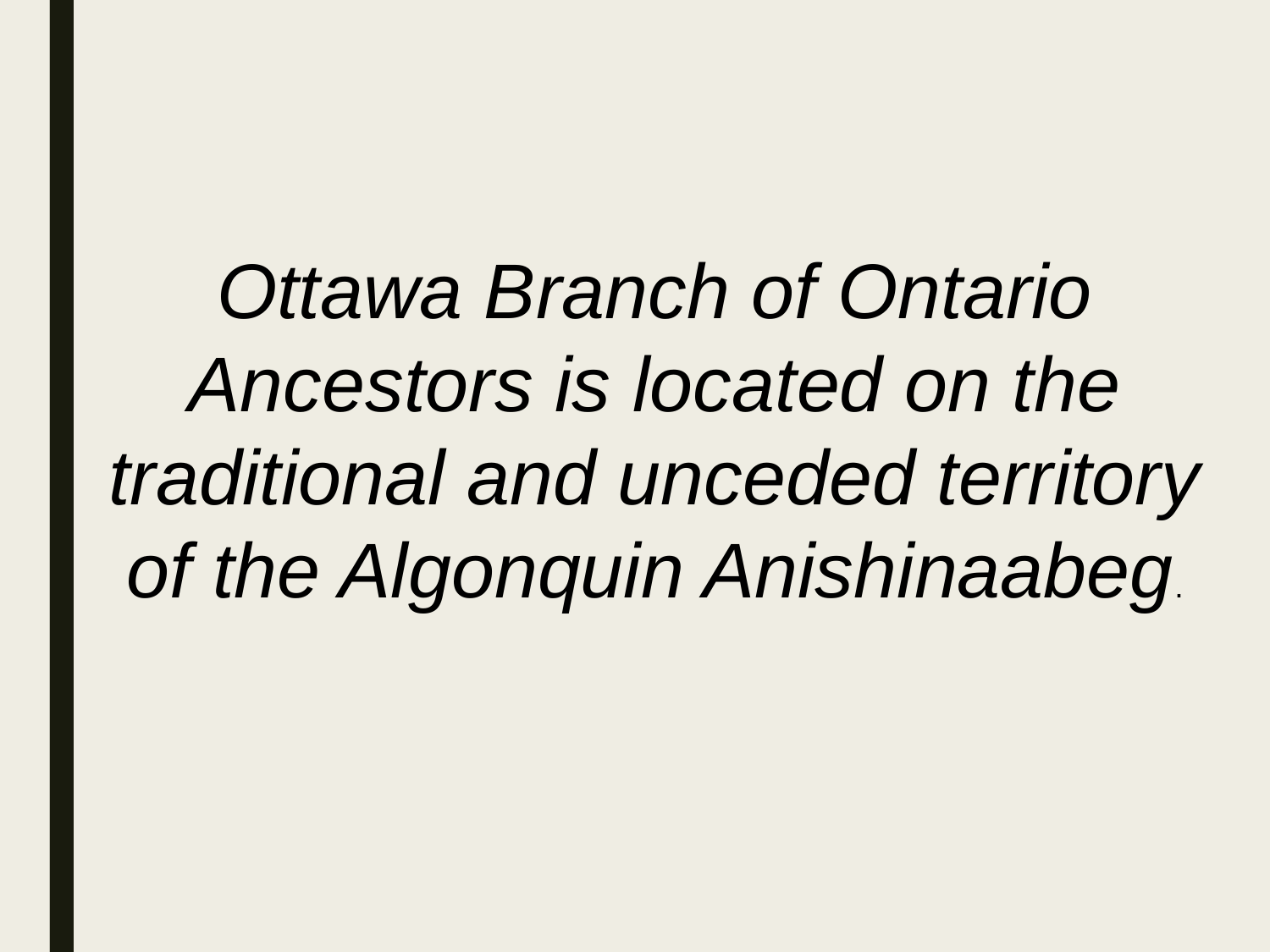

Ottawa Branch of Ontario Ancestors is located on the traditional and unceded territory of the Algonquin Anishinaabeg.